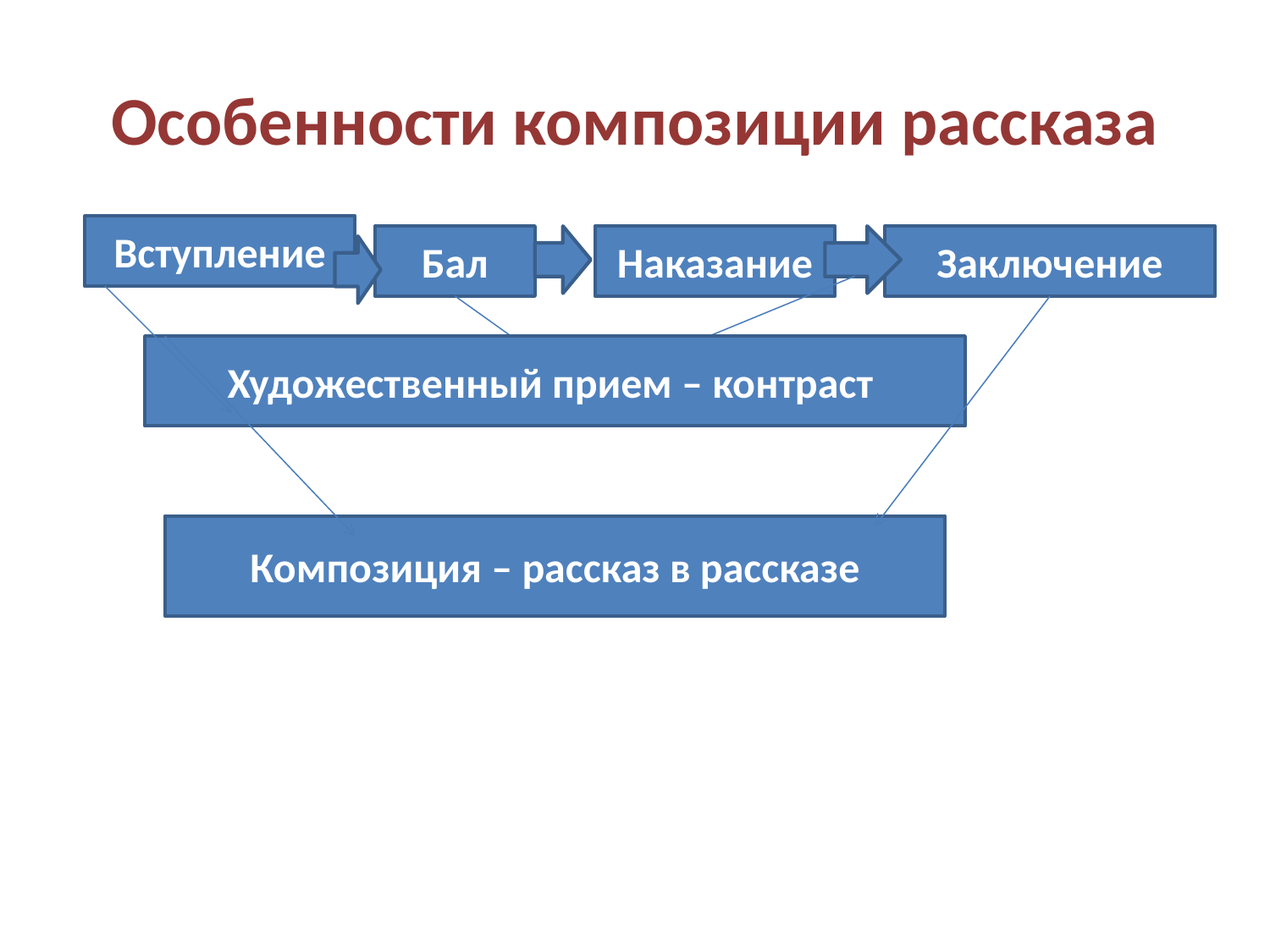

# Особенности композиции рассказа

         художественный прием  - контраст

Вступление
Бал

Наказание

Заключение

Художественный прием – контраст
Композиция – рассказ в рассказе